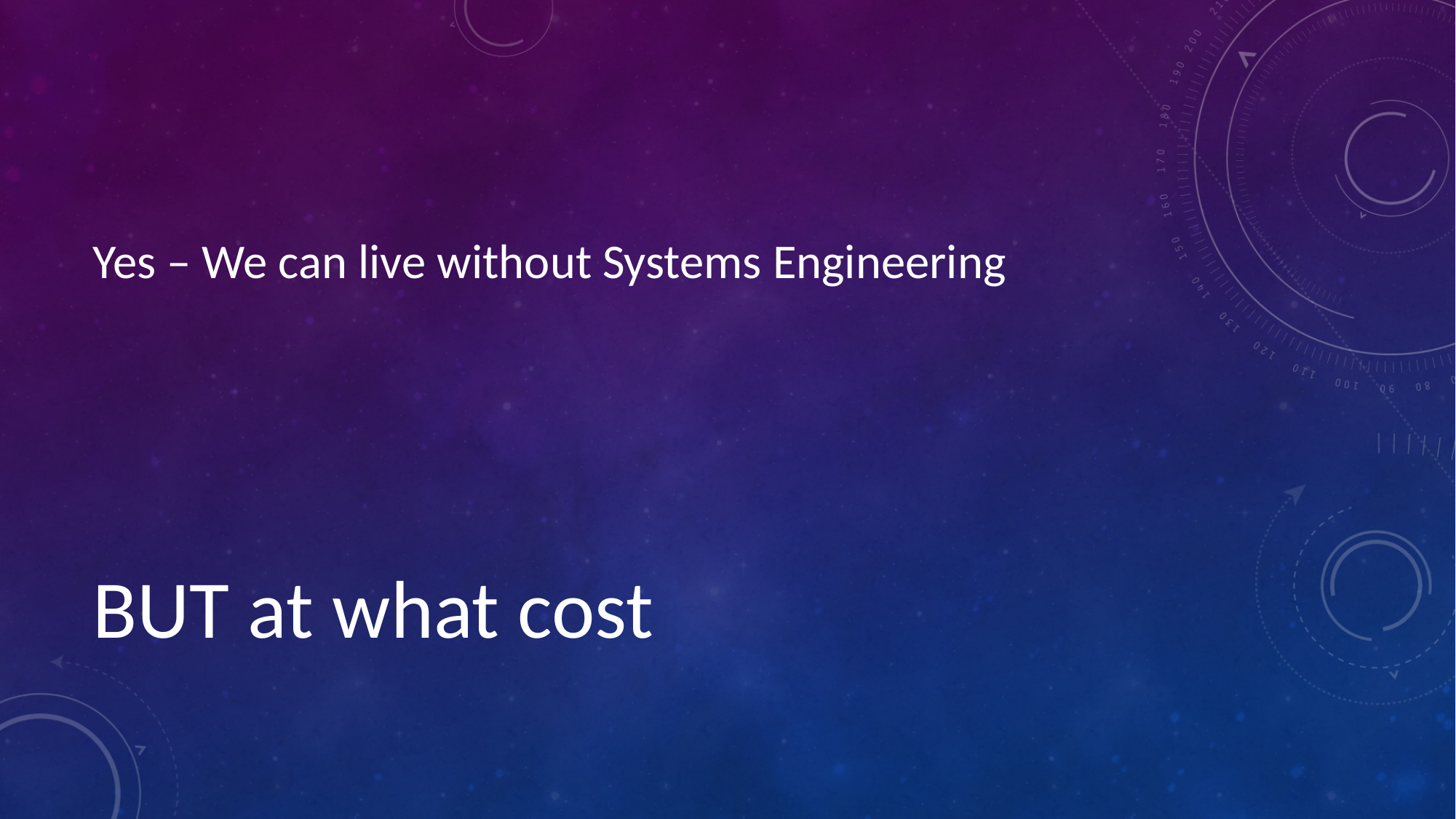

# Yes – We can live without Systems Engineering
BUT at what cost